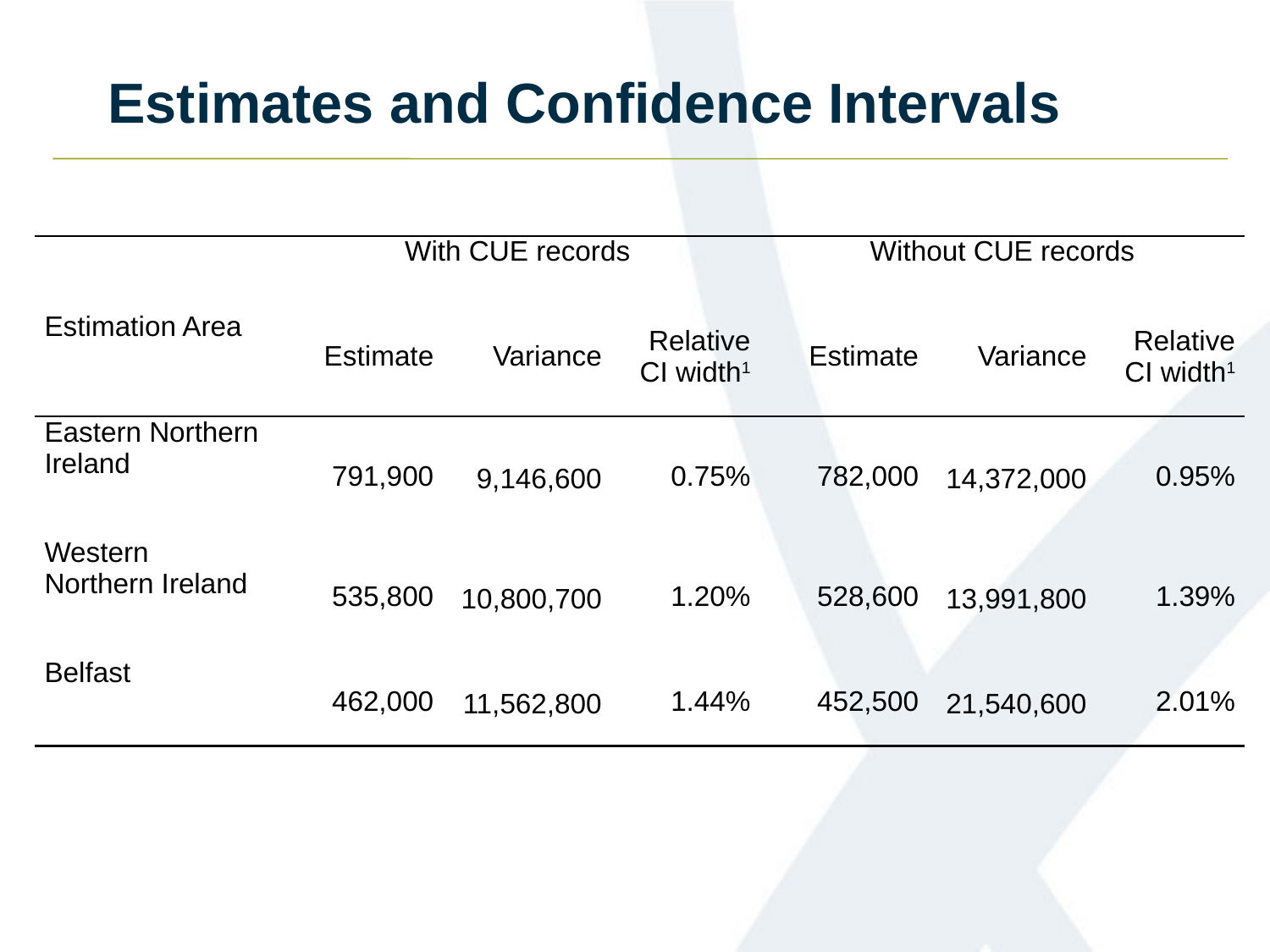

# Estimates and Confidence Intervals
| Estimation Area | With CUE records |  |  | Without CUE records |  |  |
| --- | --- | --- | --- | --- | --- | --- |
|  | Estimate | Variance | Relative CI width1 | Estimate | Variance | Relative CI width1 |
| Eastern Northern Ireland | 791,900 | 9,146,600 | 0.75% | 782,000 | 14,372,000 | 0.95% |
| Western Northern Ireland | 535,800 | 10,800,700 | 1.20% | 528,600 | 13,991,800 | 1.39% |
| Belfast | 462,000 | 11,562,800 | 1.44% | 452,500 | 21,540,600 | 2.01% |